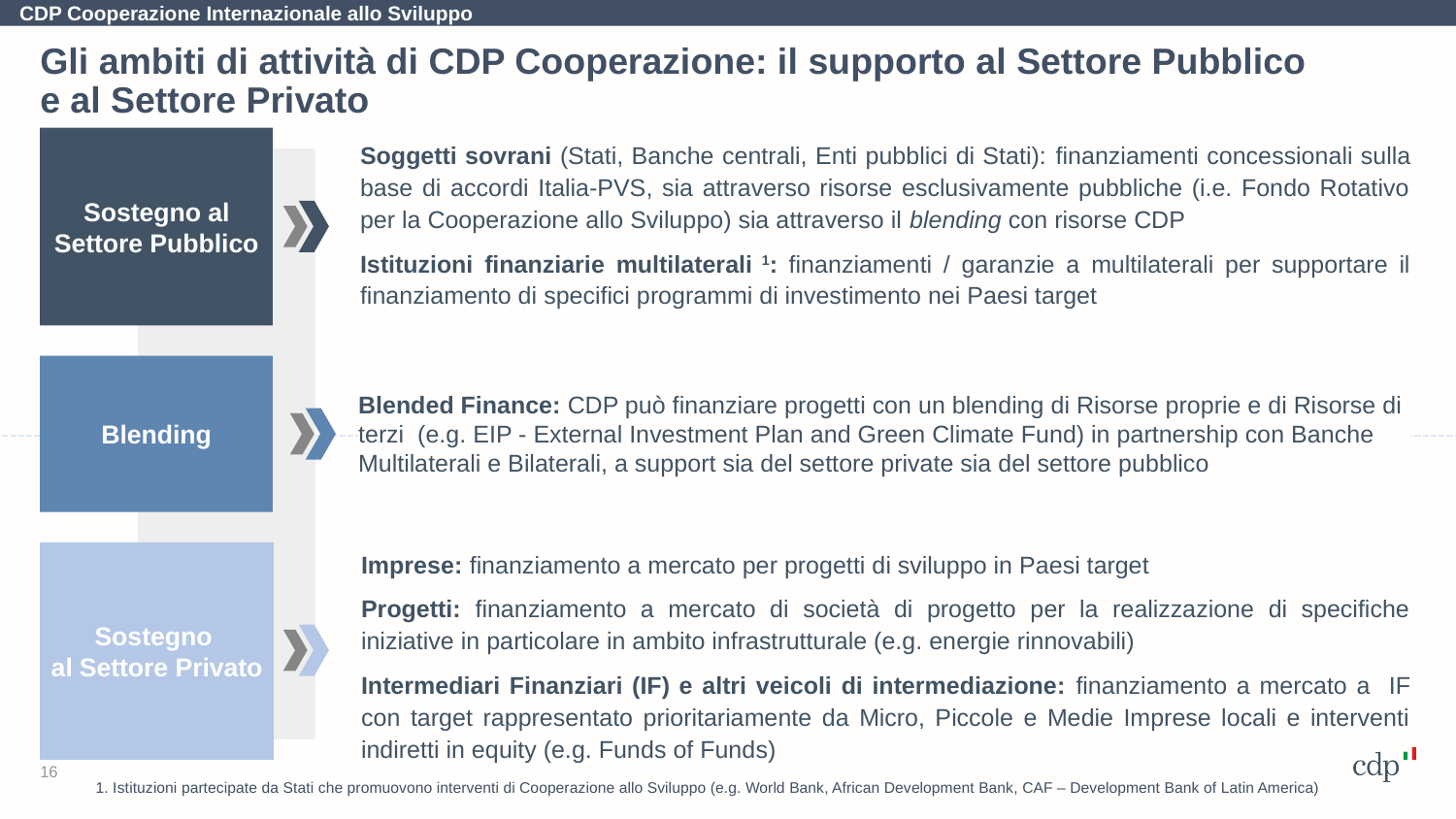

CDP Cooperazione Internazionale allo Sviluppo
Gli ambiti di attività di CDP Cooperazione: il supporto al Settore Pubblico e al Settore Privato
Sostegno al Settore Pubblico
Soggetti sovrani (Stati, Banche centrali, Enti pubblici di Stati): finanziamenti concessionali sulla base di accordi Italia-PVS, sia attraverso risorse esclusivamente pubbliche (i.e. Fondo Rotativo per la Cooperazione allo Sviluppo) sia attraverso il blending con risorse CDP
Istituzioni finanziarie multilaterali 1: finanziamenti / garanzie a multilaterali per supportare il finanziamento di specifici programmi di investimento nei Paesi target

Blending

Blended Finance: CDP può finanziare progetti con un blending di Risorse proprie e di Risorse di terzi  (e.g. EIP - External Investment Plan and Green Climate Fund) in partnership con Banche Multilaterali e Bilaterali, a support sia del settore private sia del settore pubblico

Sostegno
al Settore Privato
Imprese: finanziamento a mercato per progetti di sviluppo in Paesi target
Progetti: finanziamento a mercato di società di progetto per la realizzazione di specifiche iniziative in particolare in ambito infrastrutturale (e.g. energie rinnovabili)
Intermediari Finanziari (IF) e altri veicoli di intermediazione: finanziamento a mercato a  IF con target rappresentato prioritariamente da Micro, Piccole e Medie Imprese locali e interventi indiretti in equity (e.g. Funds of Funds)

16
1. Istituzioni partecipate da Stati che promuovono interventi di Cooperazione allo Sviluppo (e.g. World Bank, African Development Bank, CAF – Development Bank of Latin America)